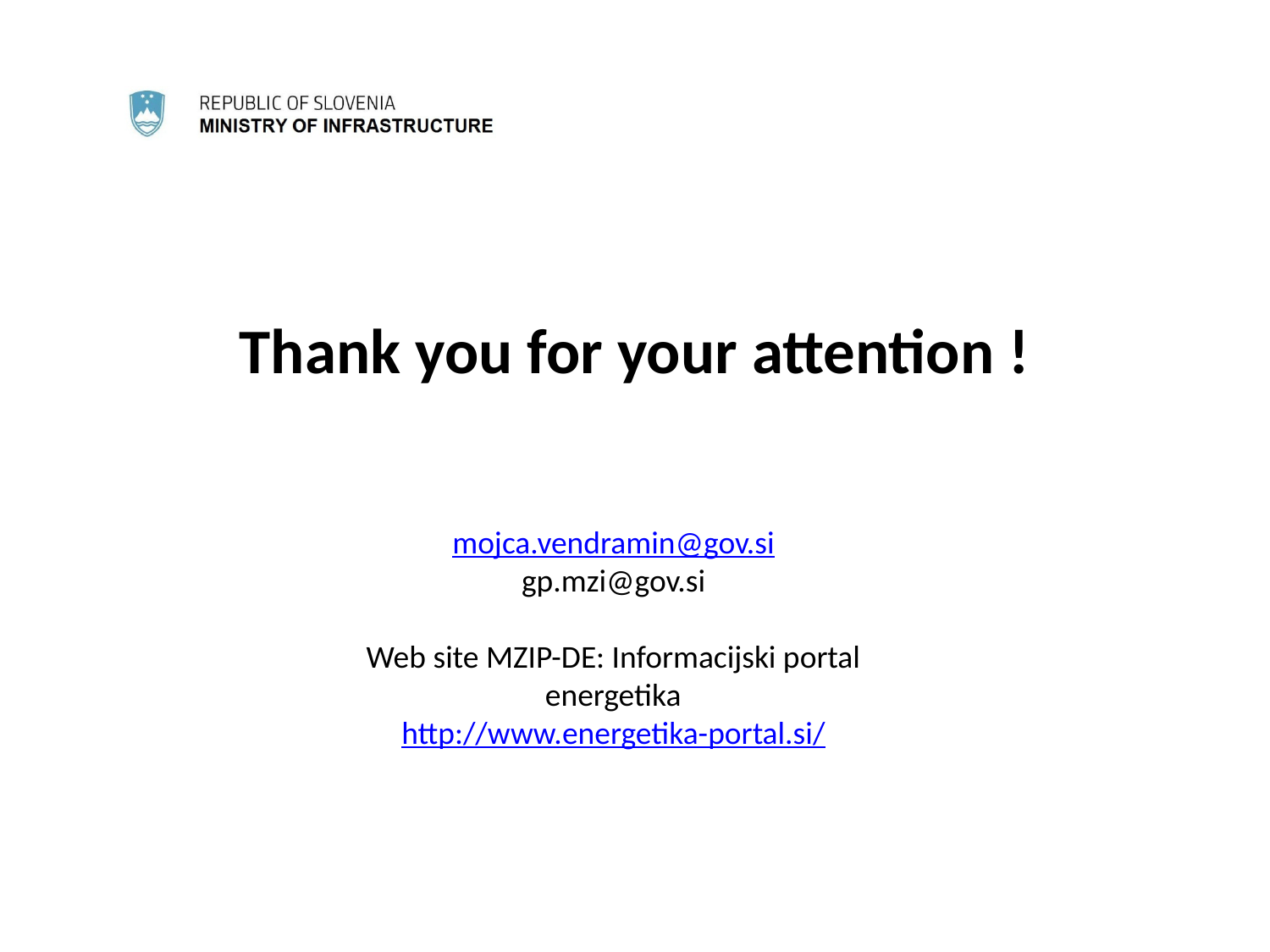

# Thank you for your attention !
mojca.vendramin@gov.si
gp.mzi@gov.si

Web site MZIP-DE: Informacijski portal energetika
http://www.energetika-portal.si/